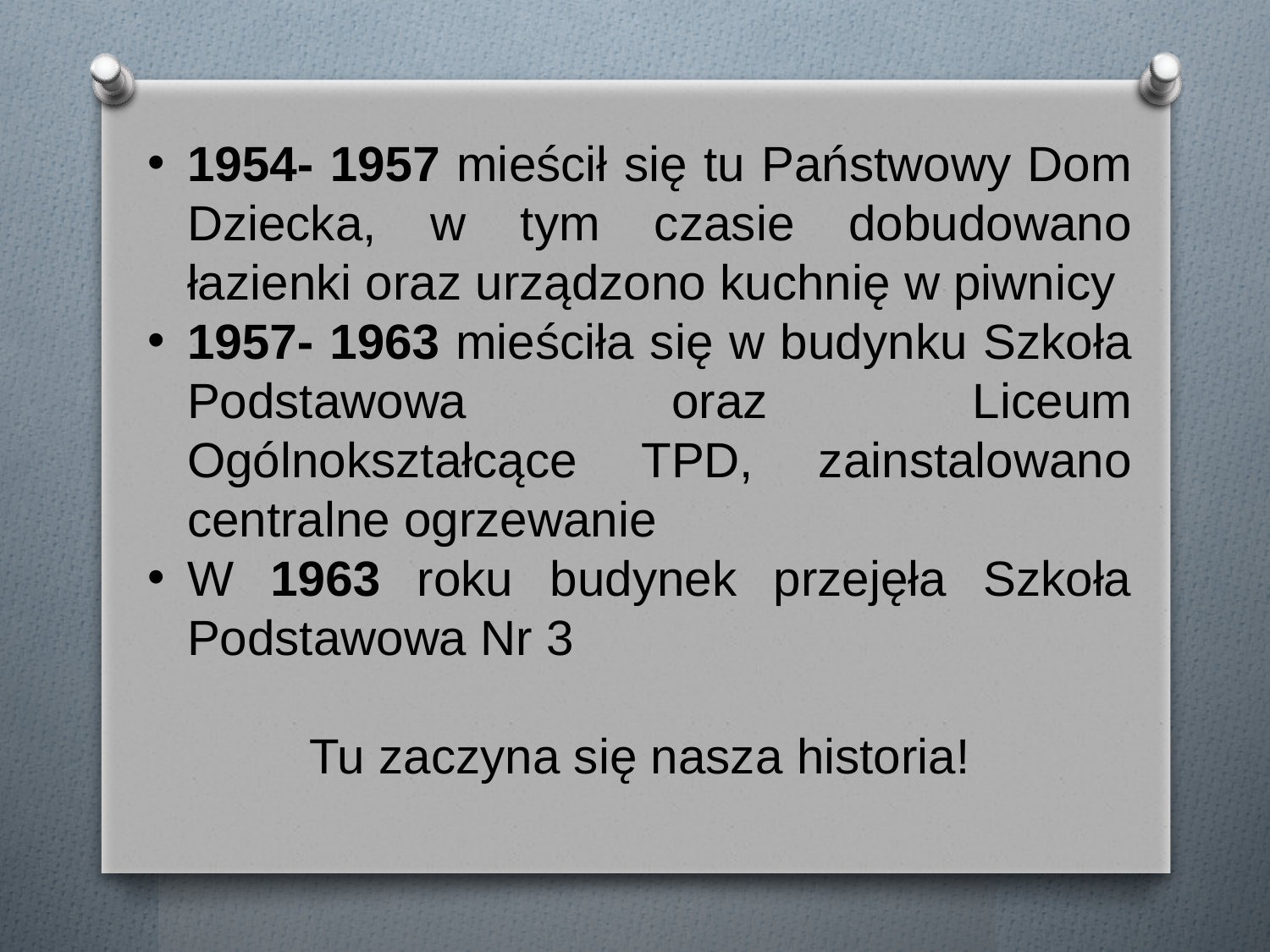

1954- 1957 mieścił się tu Państwowy Dom Dziecka, w tym czasie dobudowano łazienki oraz urządzono kuchnię w piwnicy
1957- 1963 mieściła się w budynku Szkoła Podstawowa oraz Liceum Ogólnokształcące TPD, zainstalowano centralne ogrzewanie
W 1963 roku budynek przejęła Szkoła Podstawowa Nr 3

Tu zaczyna się nasza historia!